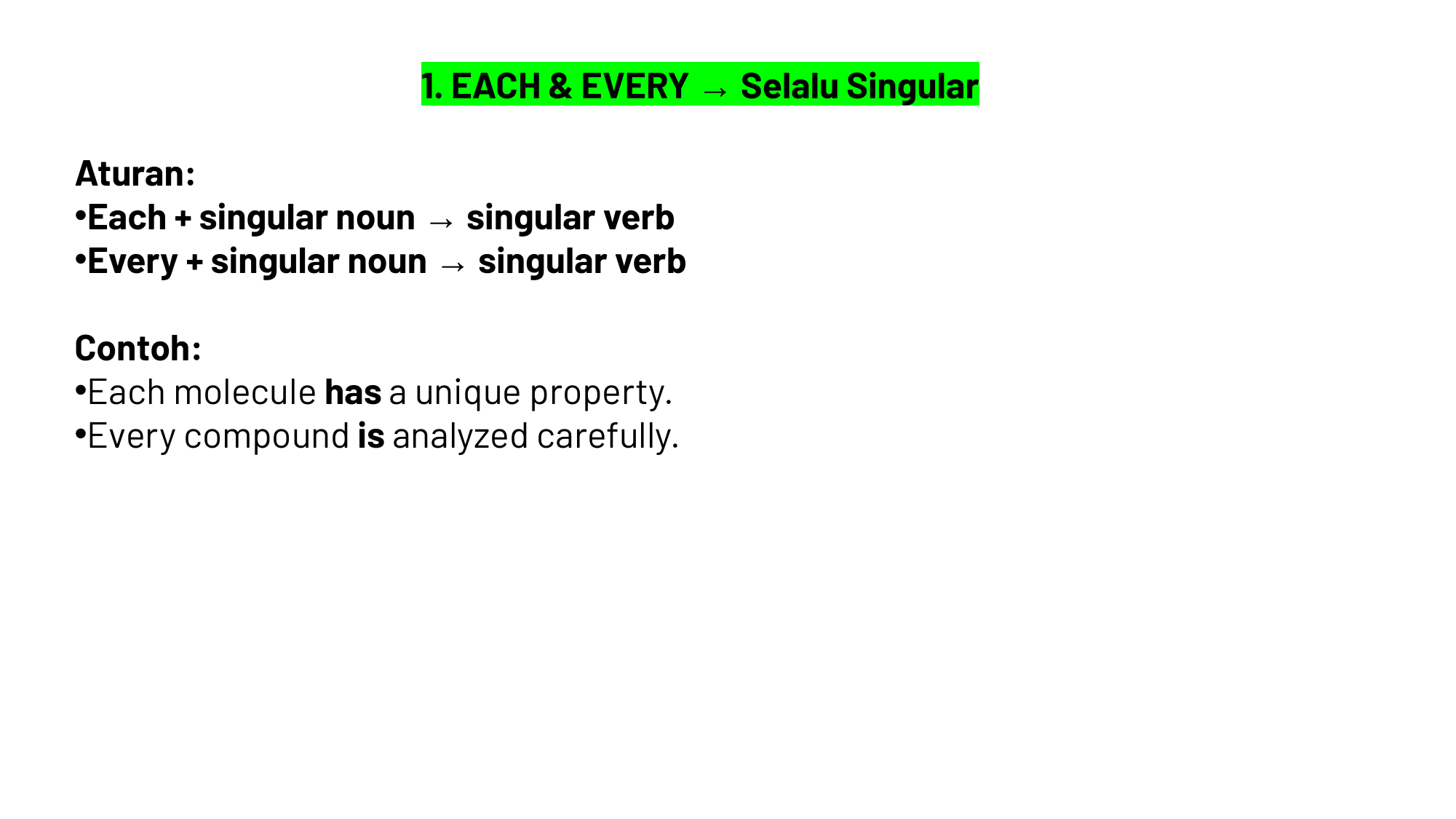

1. EACH & EVERY → Selalu Singular

Aturan:
Each + singular noun → singular verb
Every + singular noun → singular verb

Contoh:
Each molecule has a unique property.
Every compound is analyzed carefully.